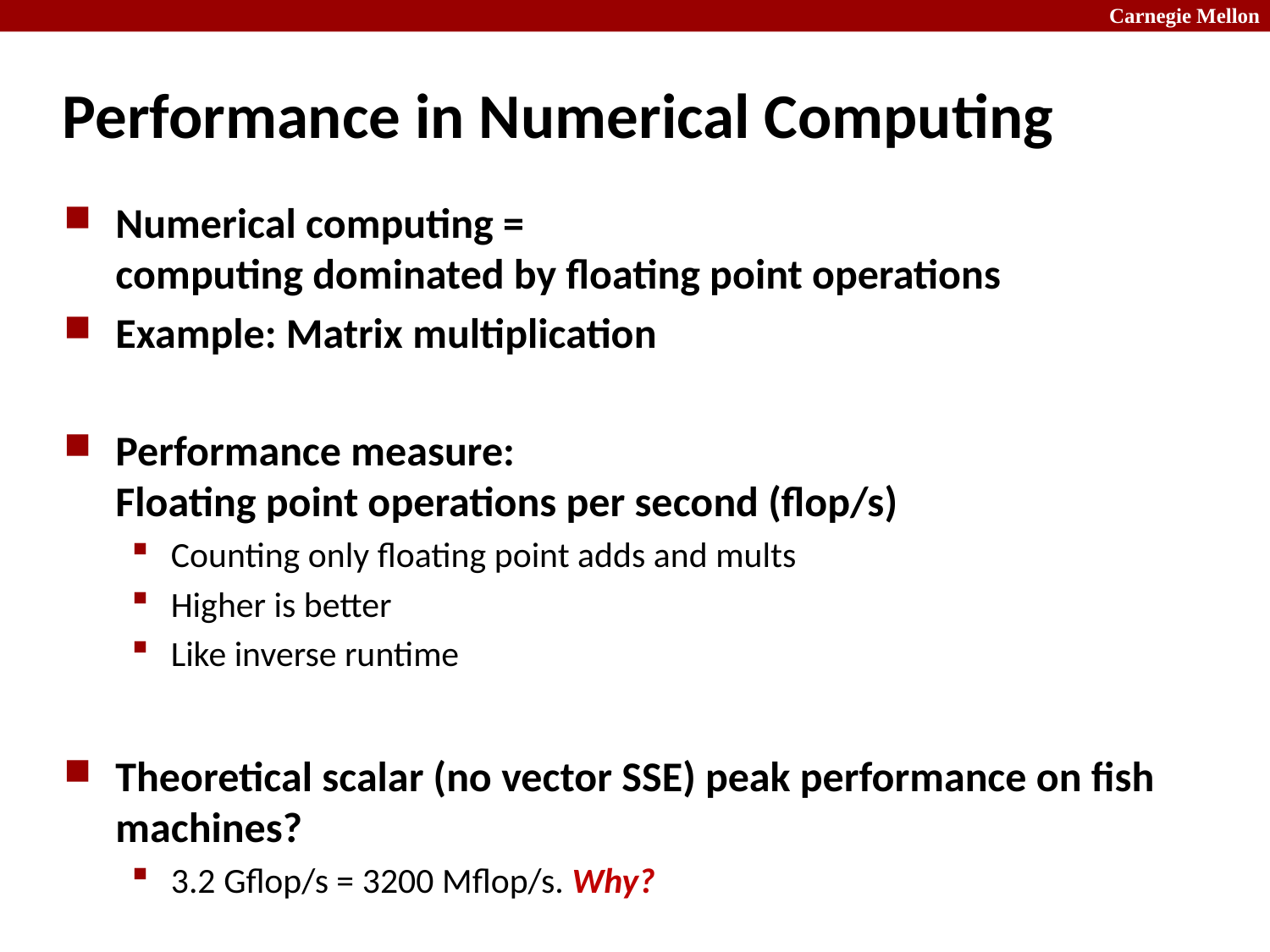

# Performance in Numerical Computing
Numerical computing =
computing dominated by floating point operations
Example: Matrix multiplication

Performance measure:
Floating point operations per second (flop/s)
Counting only floating point adds and mults
Higher is better
Like inverse runtime

Theoretical scalar (no vector SSE) peak performance on fish machines?
3.2 Gflop/s = 3200 Mflop/s. Why?